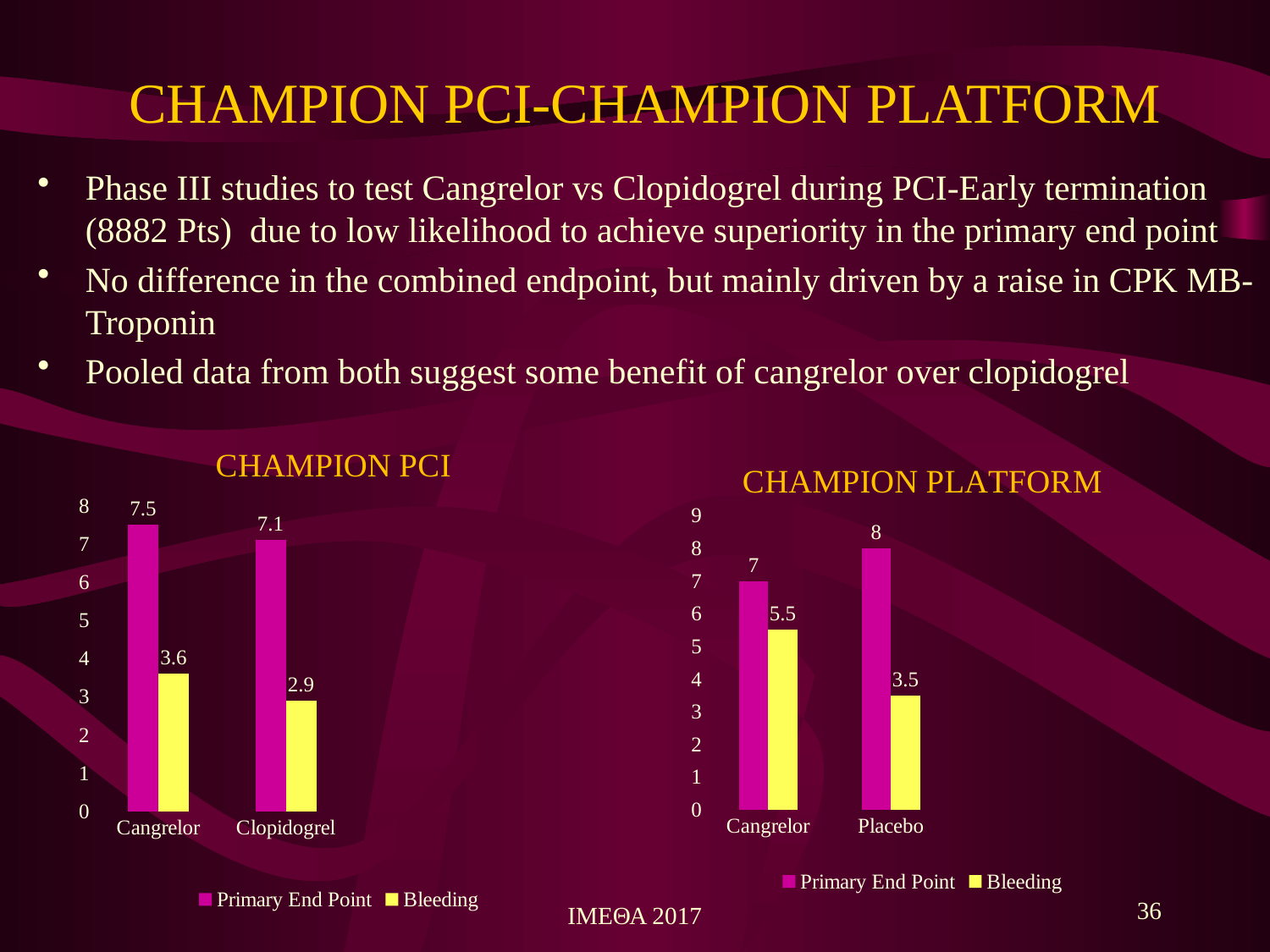

# CHAMPION PCI-CHAMPION PLATFORM
Phase III studies to test Cangrelor vs Clopidogrel during PCI-Early termination (8882 Pts)  due to low likelihood to achieve superiority in the primary end point
No difference in the combined endpoint, but mainly driven by a raise in CPK MB-Troponin
Pooled data from both suggest some benefit of cangrelor over clopidogrel

### Chart: CHAMPION PCI

| Category | Primary End Point | Bleeding |
|---|---|---|
| Cangrelor | 7.5 | 3.6 |
| Clopidogrel | 7.1 | 2.9 |

### Chart: CHAMPION PLATFORM

| Category | Primary End Point | Bleeding |
|---|---|---|
| Cangrelor | 7.0 | 5.5 |
| Placebo | 8.0 | 3.5 |
36
ΙΜΕΘΑ 2017